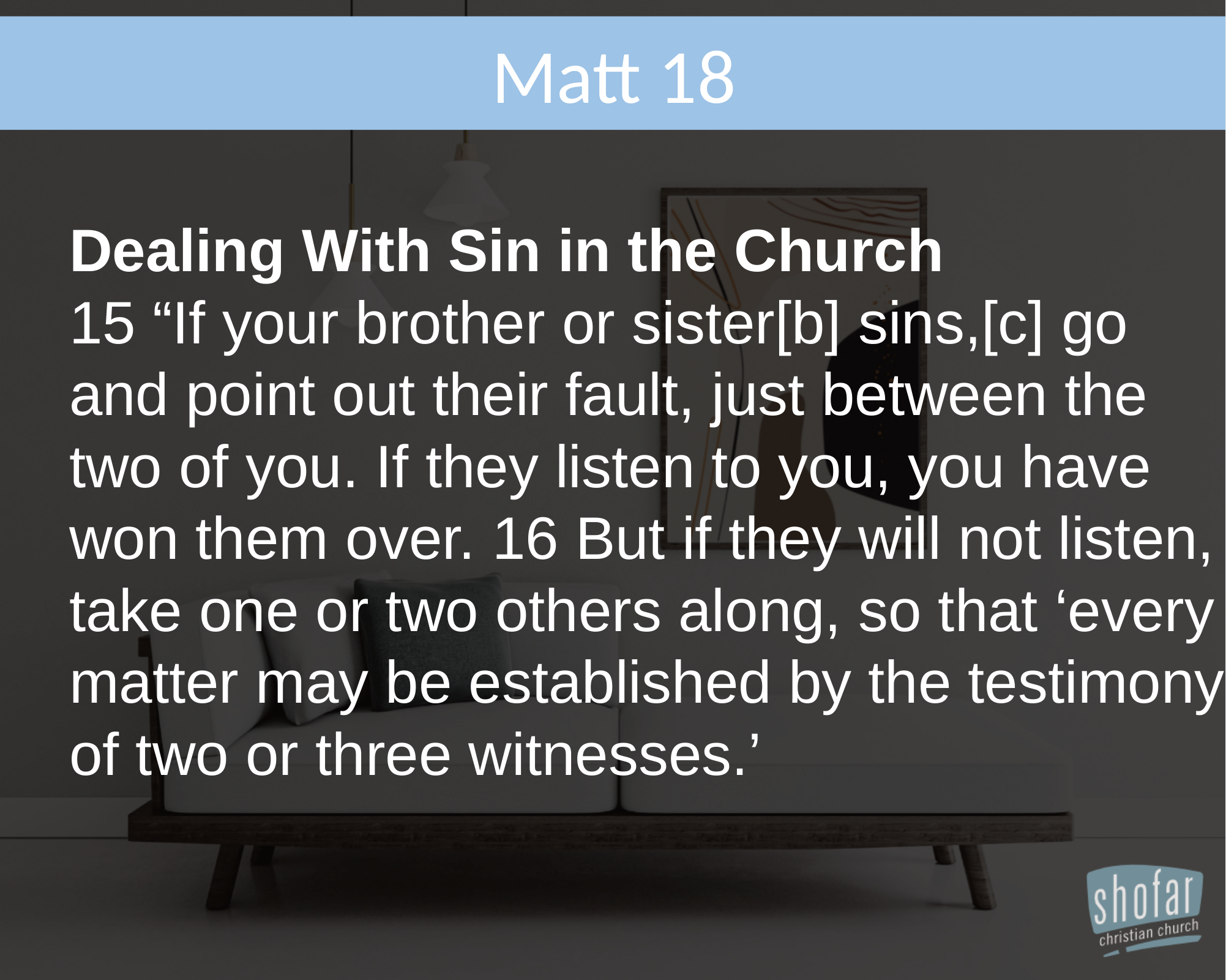

Matt 18

Dealing With Sin in the Church
15 “If your brother or sister[b] sins,[c] go and point out their fault, just between the two of you. If they listen to you, you have won them over. 16 But if they will not listen, take one or two others along, so that ‘every matter may be established by the testimony of two or three witnesses.’